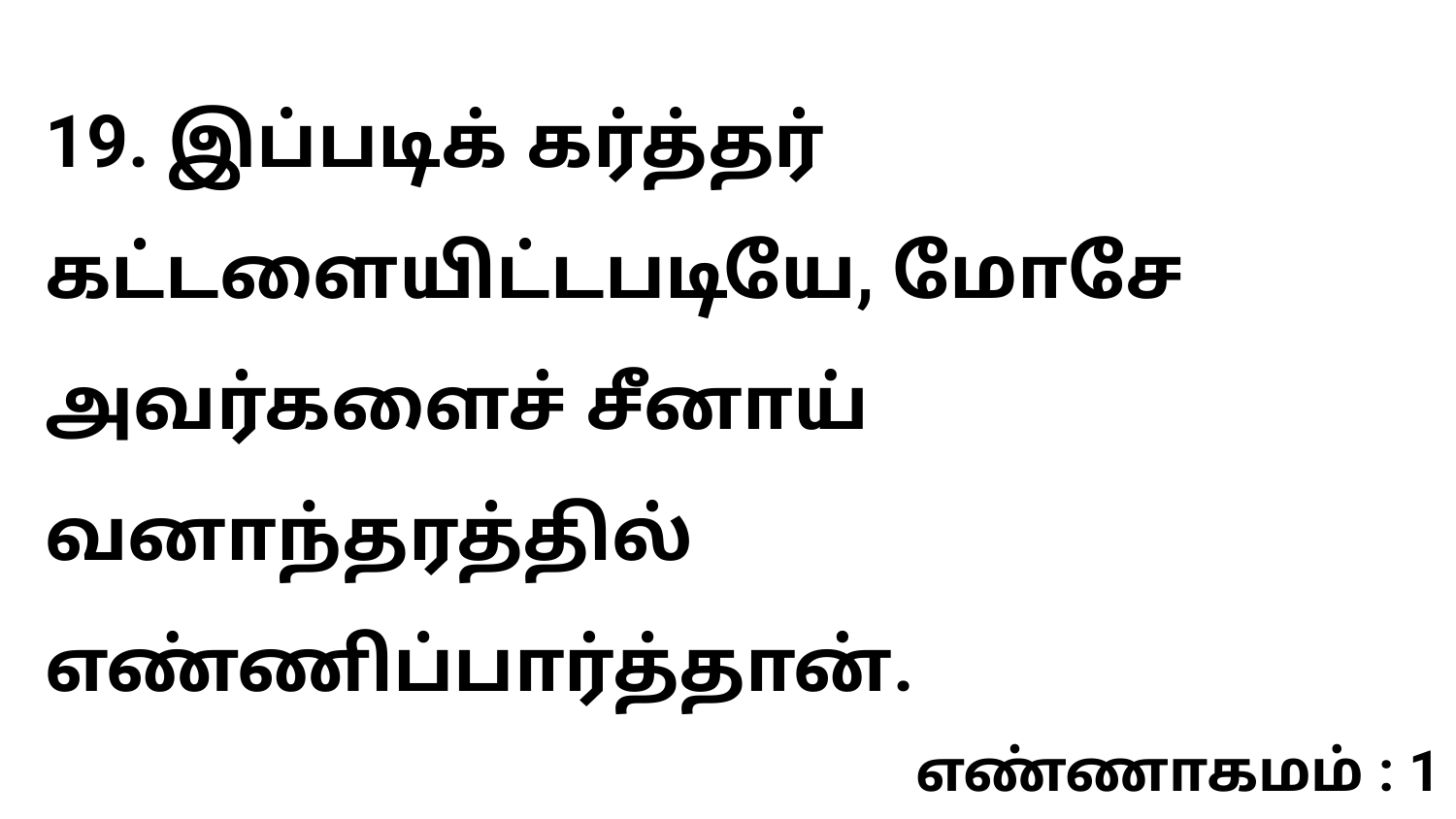

19. இப்படிக் கர்த்தர் கட்டளையிட்டபடியே, மோசே அவர்களைச் சீனாய் வனாந்தரத்தில் எண்ணிப்பார்த்தான்.
எண்ணாகமம் : 1